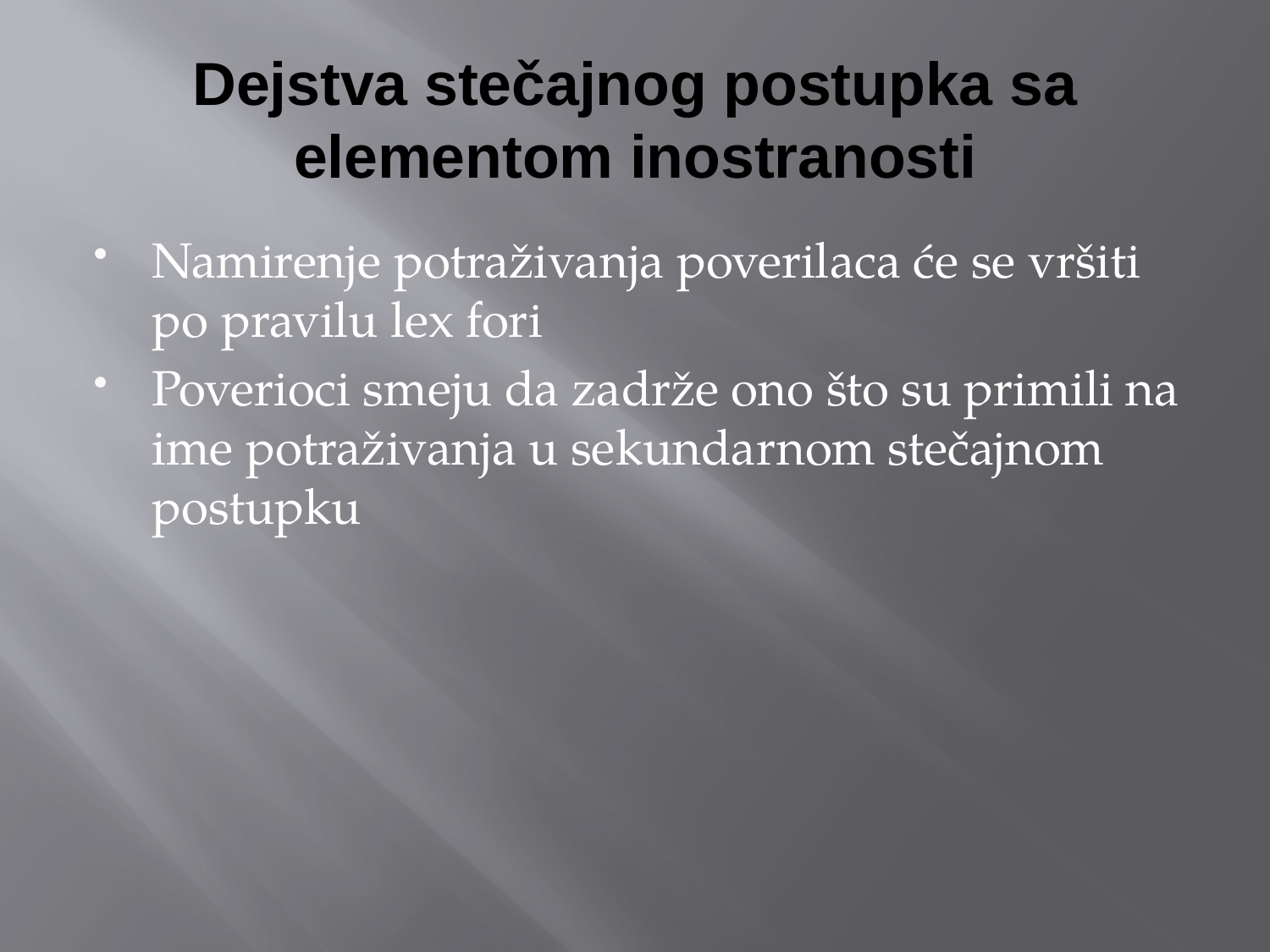

# Dejstva stečajnog postupka sa elementom inostranosti
Namirenje potraživanja poverilaca će se vršiti po pravilu lex fori
Poverioci smeju da zadrže ono što su primili na ime potraživanja u sekundarnom stečajnom postupku